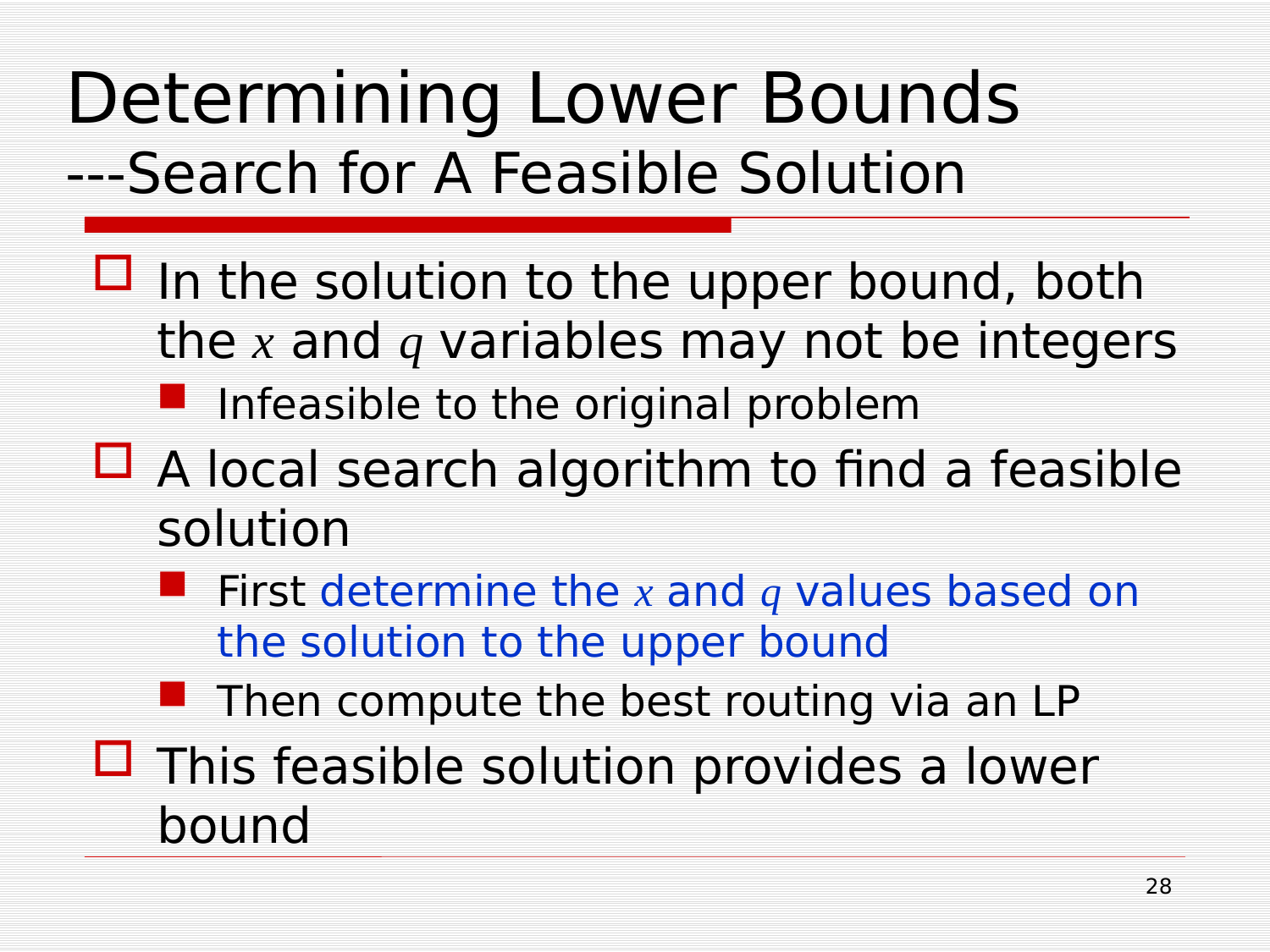

# Determining Lower Bounds ---Search for A Feasible Solution
In the solution to the upper bound, both the x and q variables may not be integers
Infeasible to the original problem
A local search algorithm to find a feasible solution
First determine the x and q values based on the solution to the upper bound
Then compute the best routing via an LP
This feasible solution provides a lower bound
28